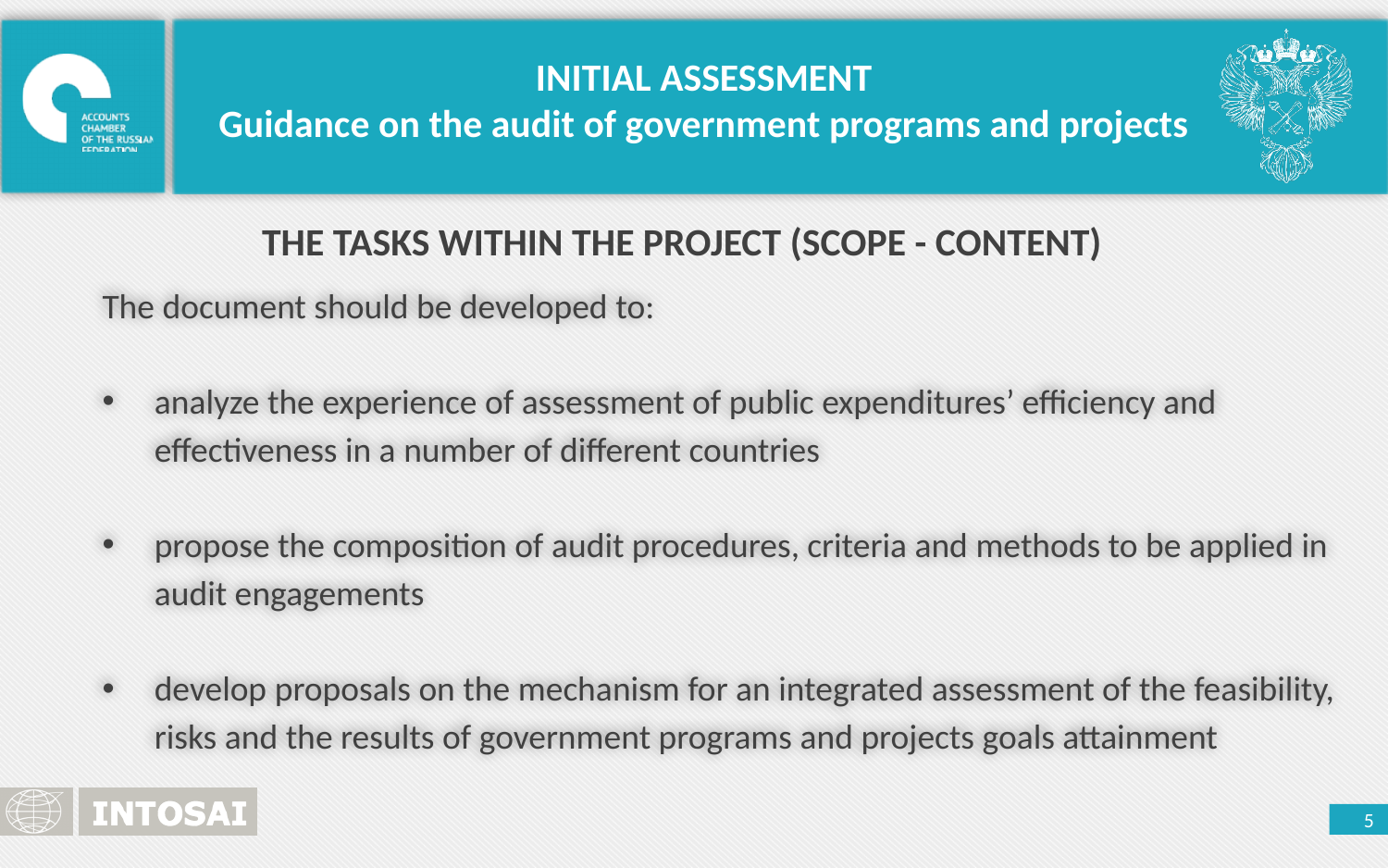

INITIAL ASSESSMENT
Guidance on the audit of government programs and projects
THE TASKS WITHIN THE PROJECT (SCOPE - CONTENT)
The document should be developed to:

analyze the experience of assessment of public expenditures’ efficiency and effectiveness in a number of different countries

propose the composition of audit procedures, criteria and methods to be applied in audit engagements

develop proposals on the mechanism for an integrated assessment of the feasibility, risks and the results of government programs and projects goals attainment